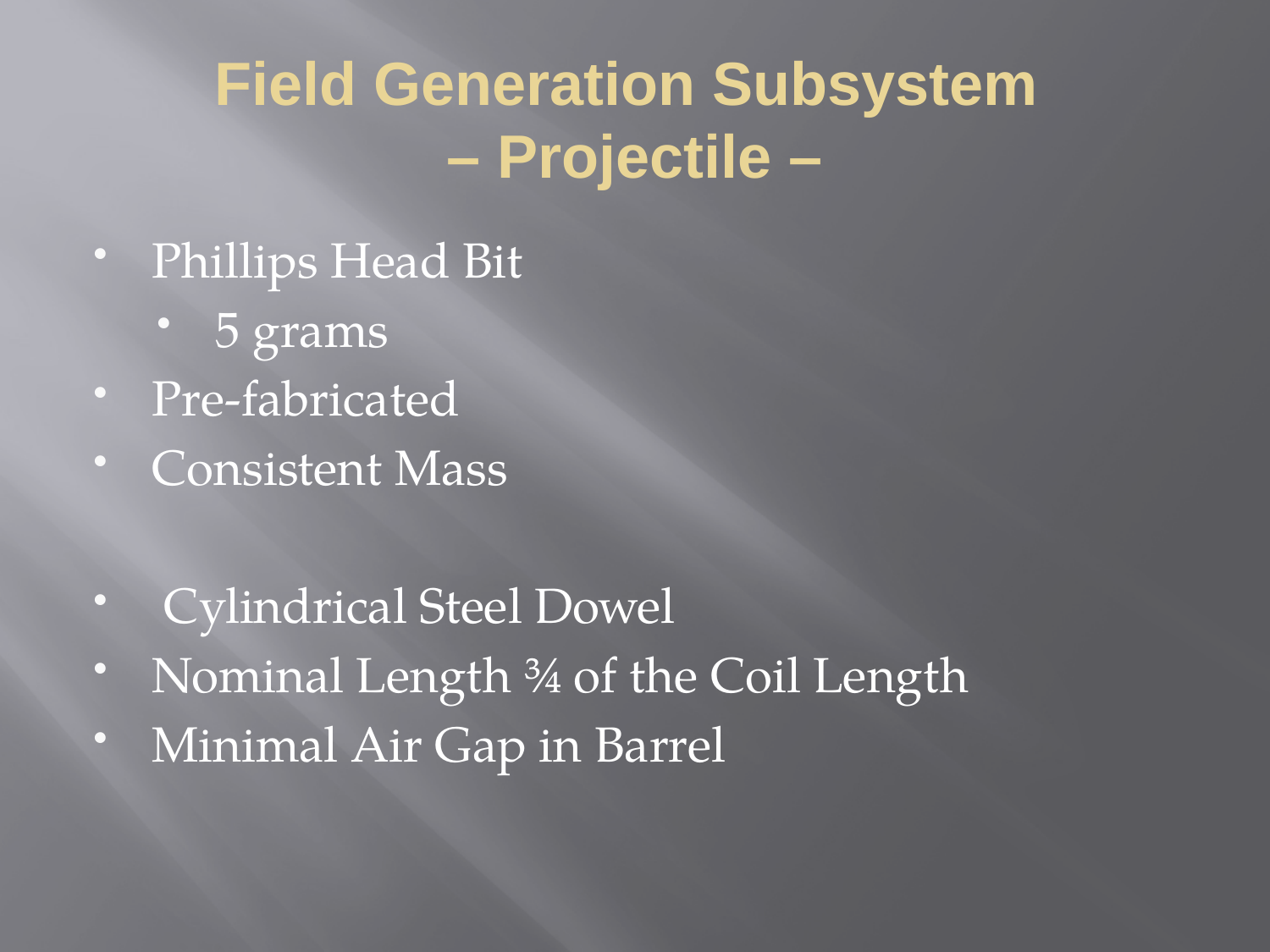

Field Generation Subsystem
– Projectile –
Phillips Head Bit
5 grams
Pre-fabricated
Consistent Mass

 Cylindrical Steel Dowel
Nominal Length ¾ of the Coil Length
Minimal Air Gap in Barrel